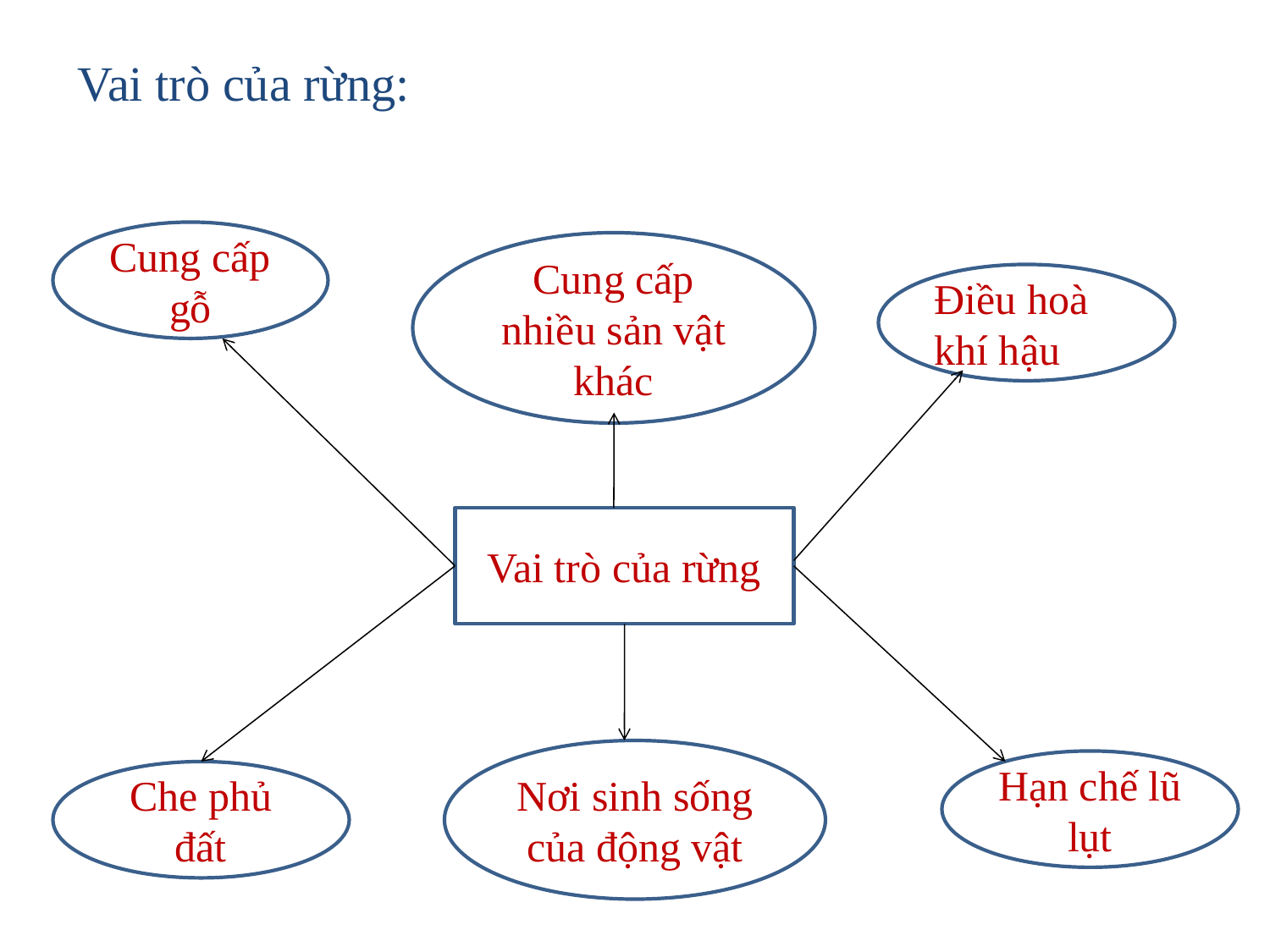

Vai trò của rừng:

Cung cấp gỗ
Cung cấp nhiều sản vật khác
Điều hoà khí hậu
Vai trò của rừng
Nơi sinh sống của động vật
Hạn chế lũ lụt
Che phủ đất